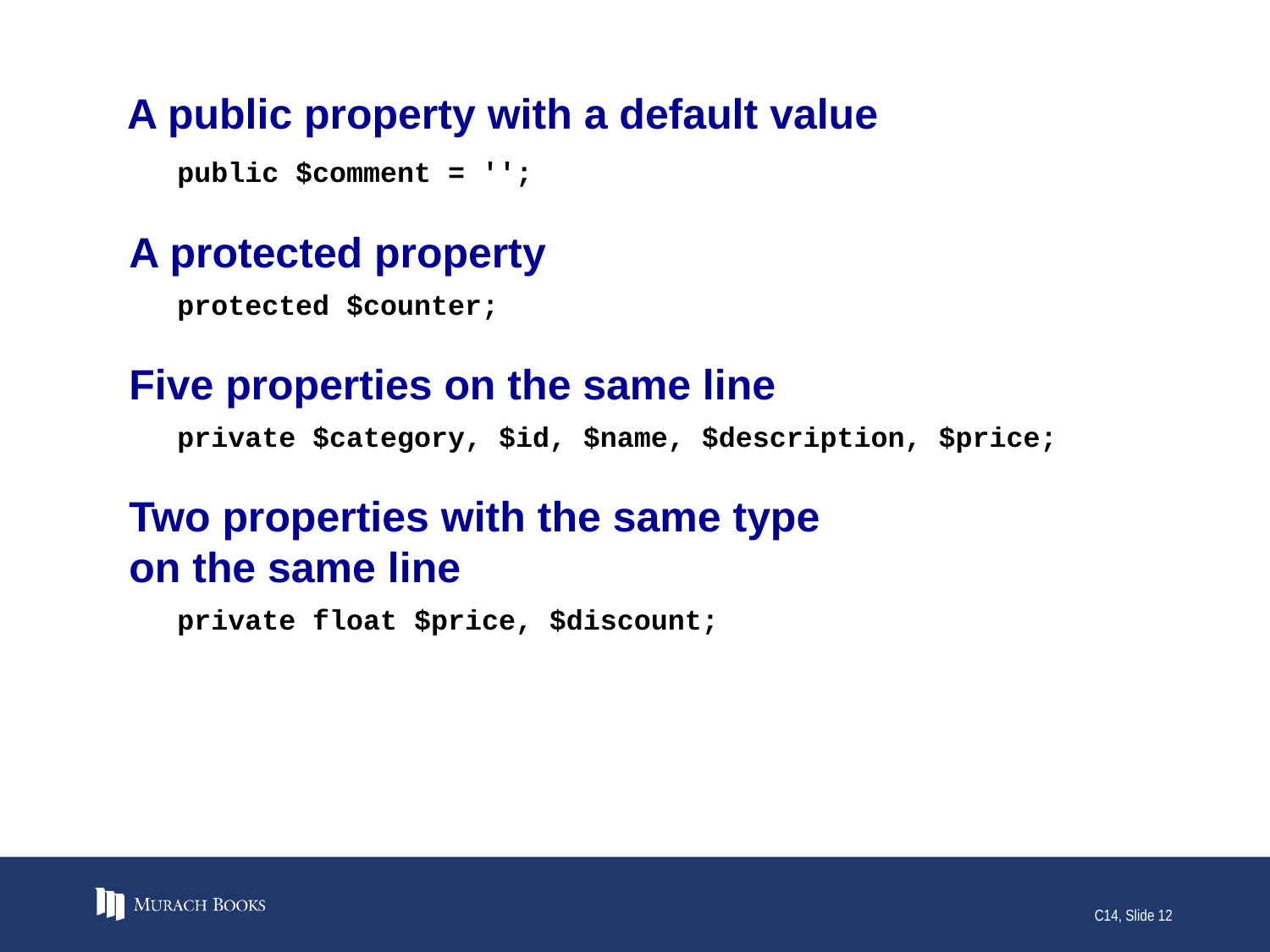

# A public property with a default value
public $comment = '';
A protected property
protected $counter;
Five properties on the same line
private $category, $id, $name, $description, $price;
Two properties with the same type
on the same line
private float $price, $discount;

C14, Slide 12